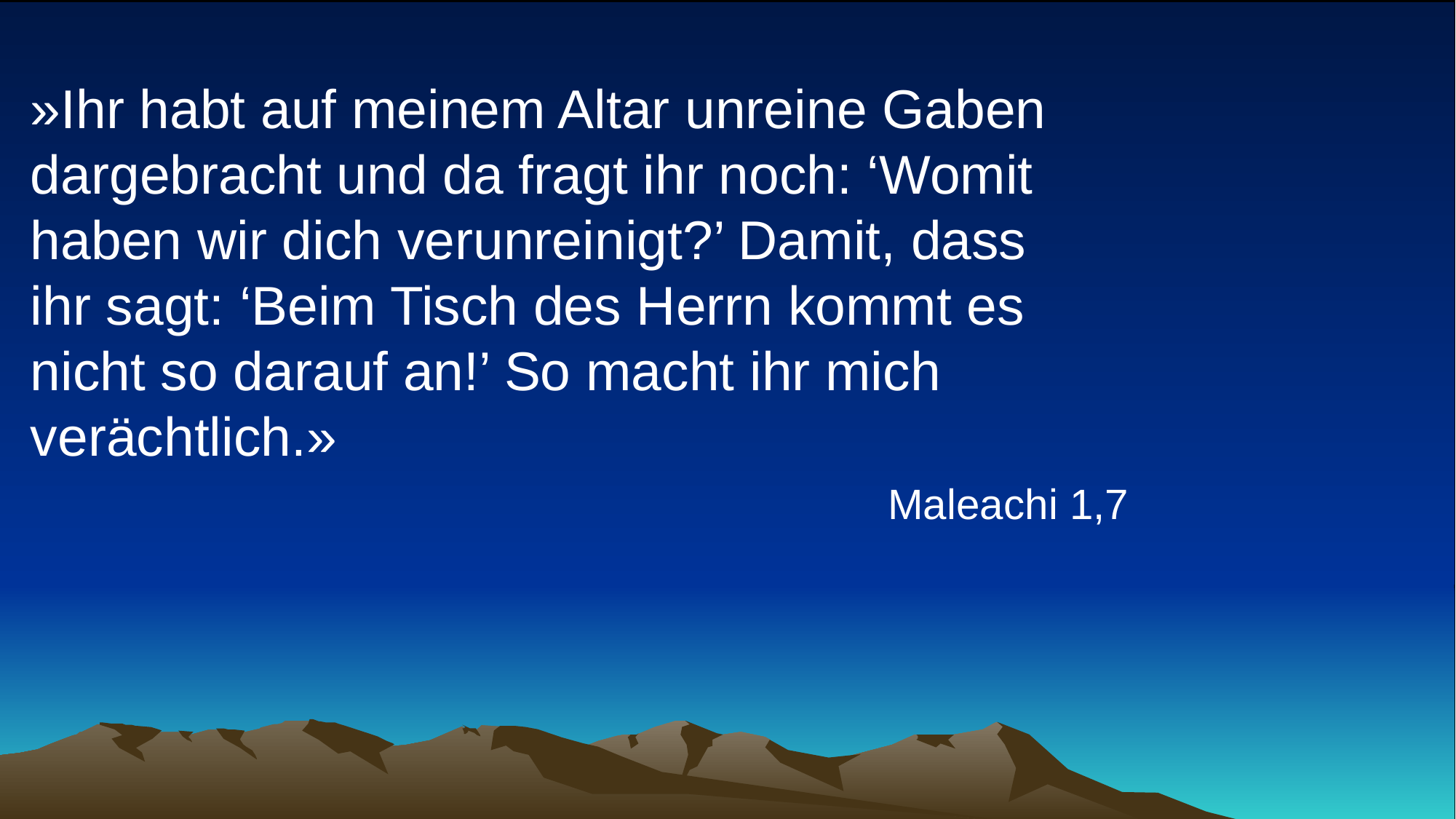

# »Ihr habt auf meinem Altar unreine Gaben dargebracht und da fragt ihr noch: ‘Womit haben wir dich verunreinigt?’ Damit, dass ihr sagt: ‘Beim Tisch des Herrn kommt es nicht so darauf an!’ So macht ihr mich verächtlich.»
Maleachi 1,7